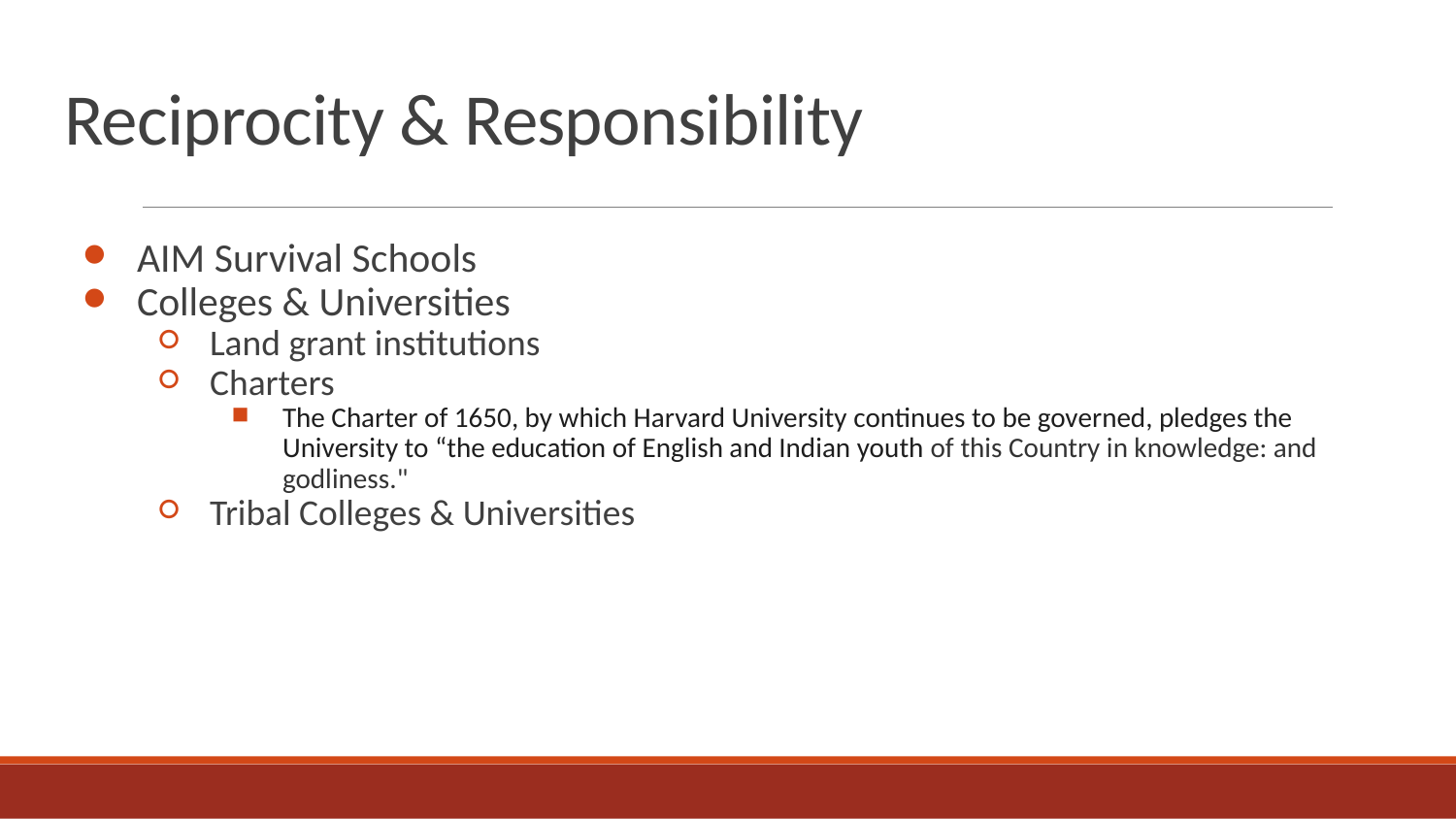

# Reciprocity & Responsibility
AIM Survival Schools
Colleges & Universities
Land grant institutions
Charters
The Charter of 1650, by which Harvard University continues to be governed, pledges the University to “the education of English and Indian youth of this Country in knowledge: and godliness."
Tribal Colleges & Universities